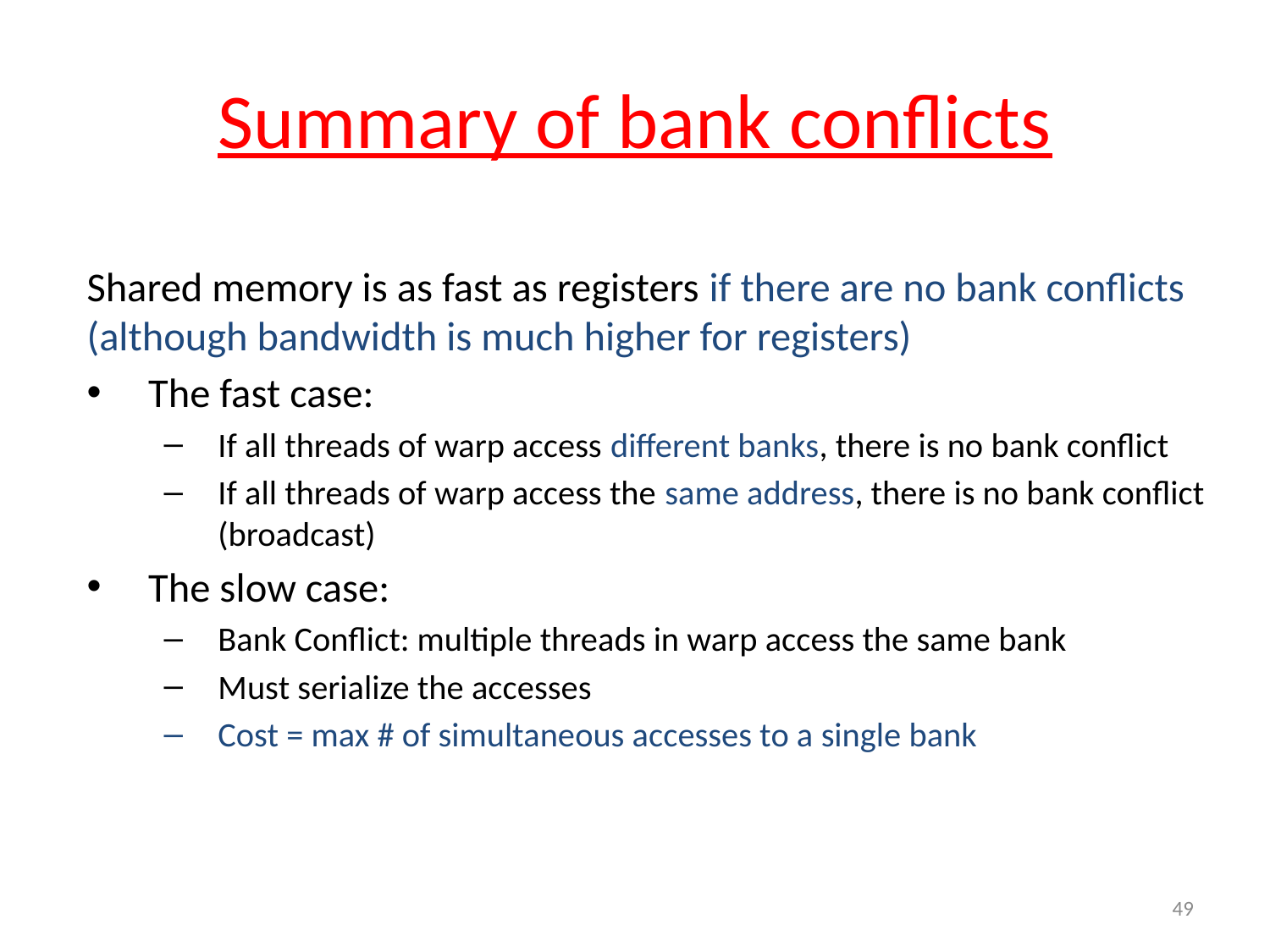

# Summary of bank conflicts
Shared memory is as fast as registers if there are no bank conflicts (although bandwidth is much higher for registers)
The fast case:
If all threads of warp access different banks, there is no bank conflict
If all threads of warp access the same address, there is no bank conflict (broadcast)
The slow case:
Bank Conflict: multiple threads in warp access the same bank
Must serialize the accesses
Cost = max # of simultaneous accesses to a single bank
49